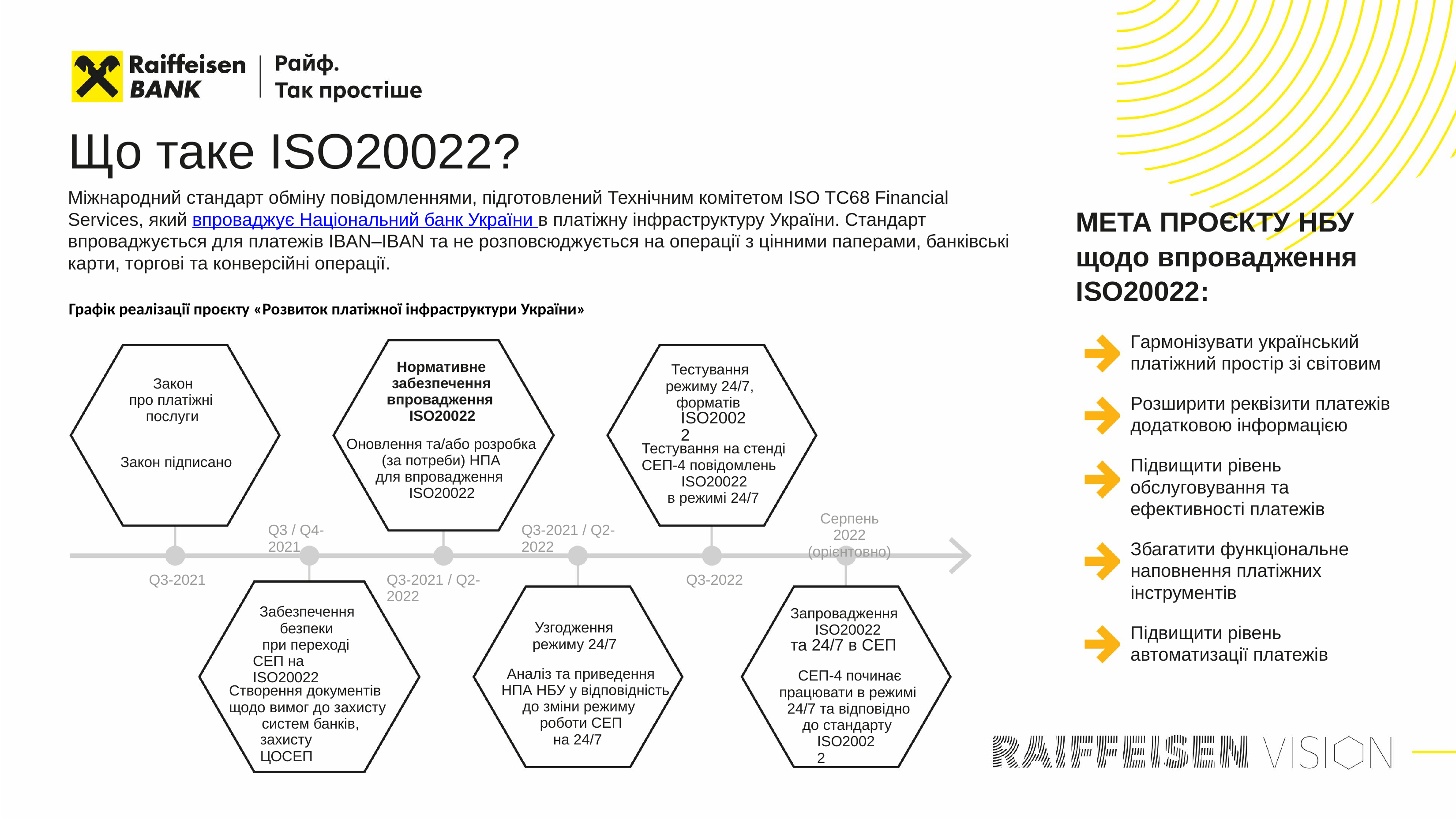

Що таке ISO20022?
Міжнародний стандарт обміну повідомленнями, підготовлений Технічним комітетом ISO TC68 Financial
Services, який впроваджує Національний банк України в платіжну інфраструктуру України. Стандарт впроваджується для платежів IBAN–IBAN та не розповсюджується на операції з цінними паперами, банківські карти, торгові та конверсійні операції.
МЕТА ПРОЄКТУ НБУ щодо впровадження ISO20022:
Графік реалізації проєкту «Розвиток платіжної інфраструктури України»
Гармонізувати український
платіжний простір зі світовим
Нормативне
забезпечення
впровадження
ISO20022
Тестування
режиму 24/7,
форматів
Закон
про платіжні
послуги
Розширити реквізити платежів
додатковою інформацією
ISO20022
Оновлення та/або розробка
(за потреби) НПА
для впровадження
ISO20022
Тестування на стенді СЕП-4 повідомлень
ISO20022
Підвищити рівень
обслуговування та
ефективності платежів
Закон підписано
в режимі 24/7
Серпень 2022
(орієнтовно)
Q3 / Q4-2021
Q3-2021 / Q2-2022
Збагатити функціональне
наповнення платіжних
інструментів
Q3-2021
Q3-2021 / Q2-2022
Q3-2022
Забезпечення
безпеки
при переході
СЕП на ISO20022
Запровадження
ISO20022
Узгодження
режиму 24/7
Підвищити рівень
автоматизації платежів
та 24/7 в СЕП
Аналіз та приведення
СЕП-4 починає
працювати в режимі
24/7 та відповідно
до стандарту
НПА НБУ у відповідність
до зміни режиму
роботи СЕП
Створення документів щодо вимог до захисту
систем банків,
на 24/7
захисту ЦОСЕП
ISO20022